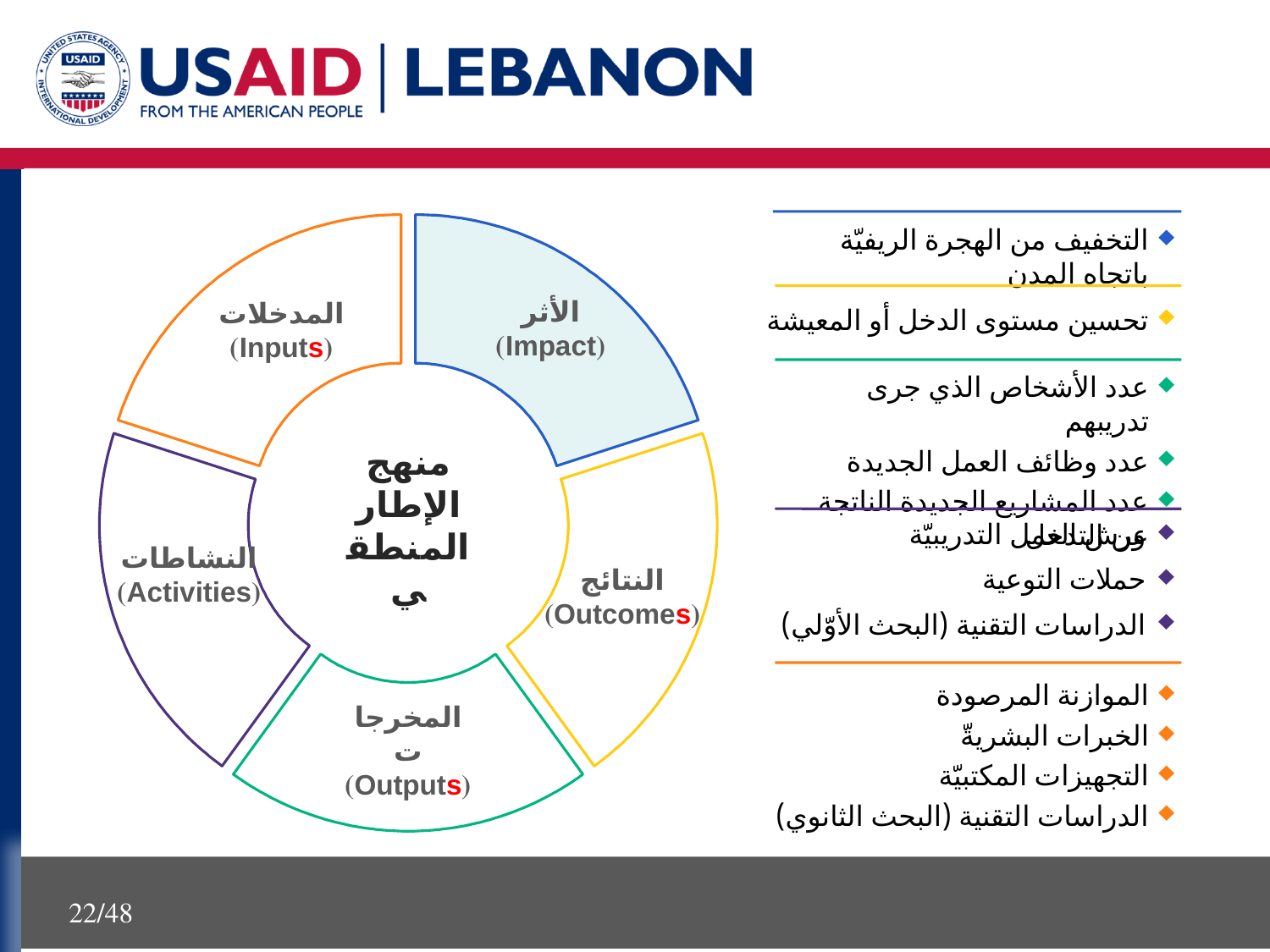

التخفيف من الهجرة الريفيّة باتجاه المدن

الأثر (Impact)
المدخلات (Inputs)

منهج الإطار المنطقي
النشاطات (Activities)
النتائج (Outcomes)

المخرجات (Outputs)

تحسين مستوى الدخل أو المعيشة

عدد الأشخاص الذي جرى تدريبهم
عدد وظائف العمل الجديدة
عدد المشاريع الجديدة الناتجة عن التدخل

ورش العمل التدريبيّة
حملات التوعية
الدراسات التقنية (البحث الأوّلي)

الموازنة المرصودة
الخبرات البشريةّ
التجهيزات المكتبيّة
الدراسات التقنية (البحث الثانوي)

22/48